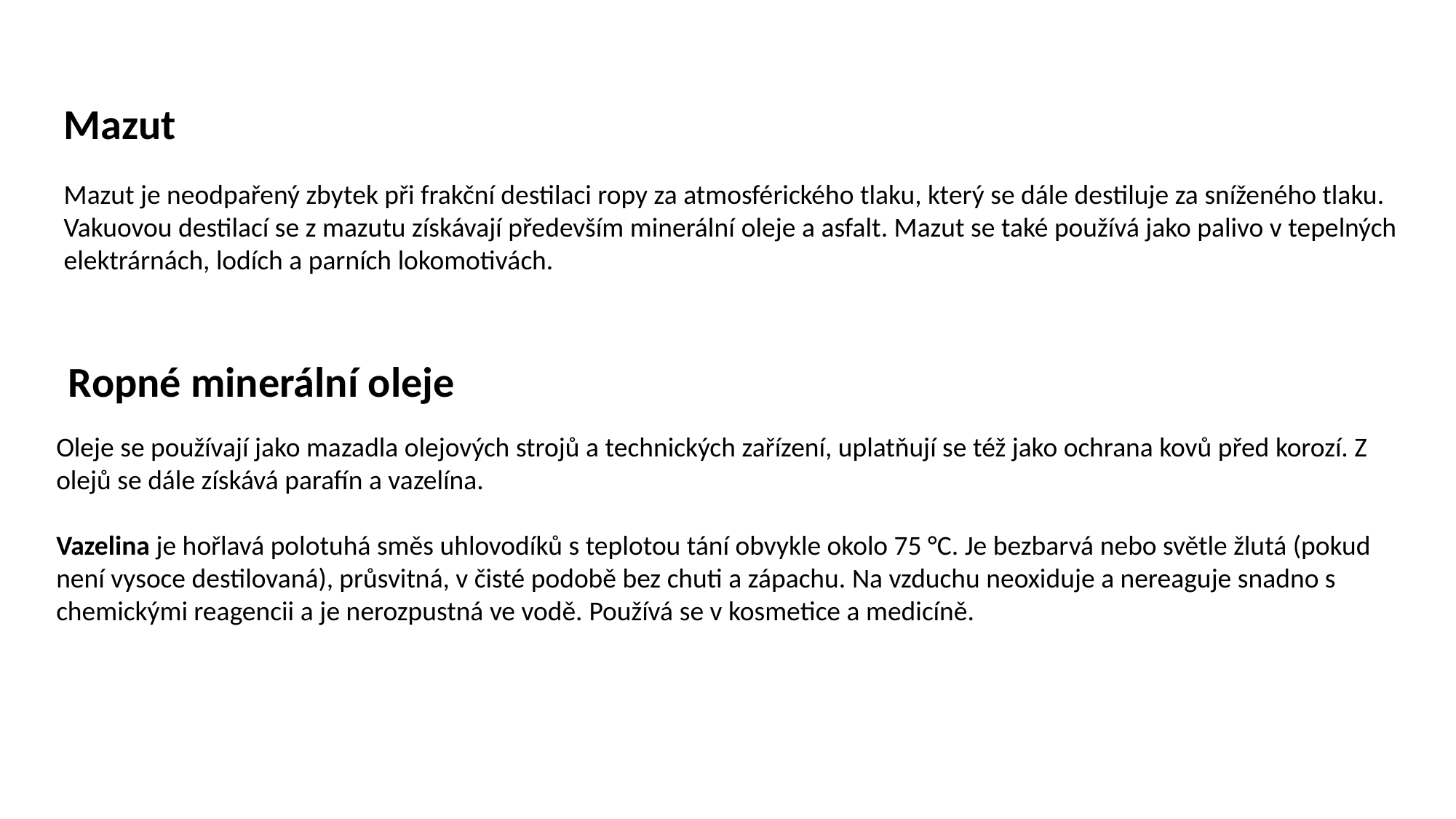

# Mazut
Mazut je neodpařený zbytek při frakční destilaci ropy za atmosférického tlaku, který se dále destiluje za sníženého tlaku. Vakuovou destilací se z mazutu získávají především minerální oleje a asfalt. Mazut se také používá jako palivo v tepelných elektrárnách, lodích a parních lokomotivách.
Ropné minerální oleje
Oleje se používají jako mazadla olejových strojů a technických zařízení, uplatňují se též jako ochrana kovů před korozí. Z olejů se dále získává parafín a vazelína.

Vazelina je hořlavá polotuhá směs uhlovodíků s teplotou tání obvykle okolo 75 °C. Je bezbarvá nebo světle žlutá (pokud není vysoce destilovaná), průsvitná, v čisté podobě bez chuti a zápachu. Na vzduchu neoxiduje a nereaguje snadno s chemickými reagencii a je nerozpustná ve vodě. Používá se v kosmetice a medicíně.